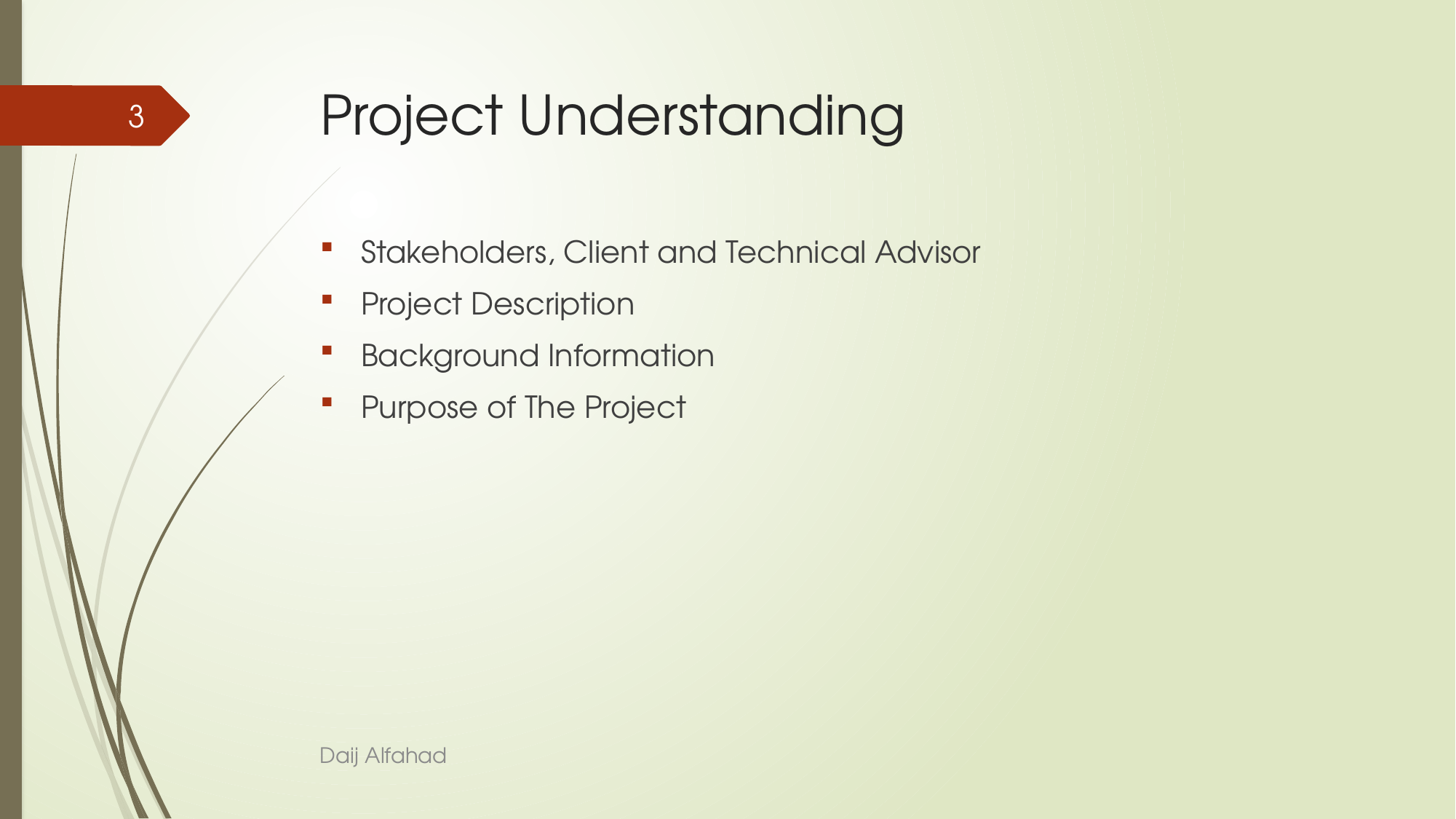

# Project Understanding
3
Stakeholders, Client and Technical Advisor
Project Description
Background Information
Purpose of The Project
Daij Alfahad